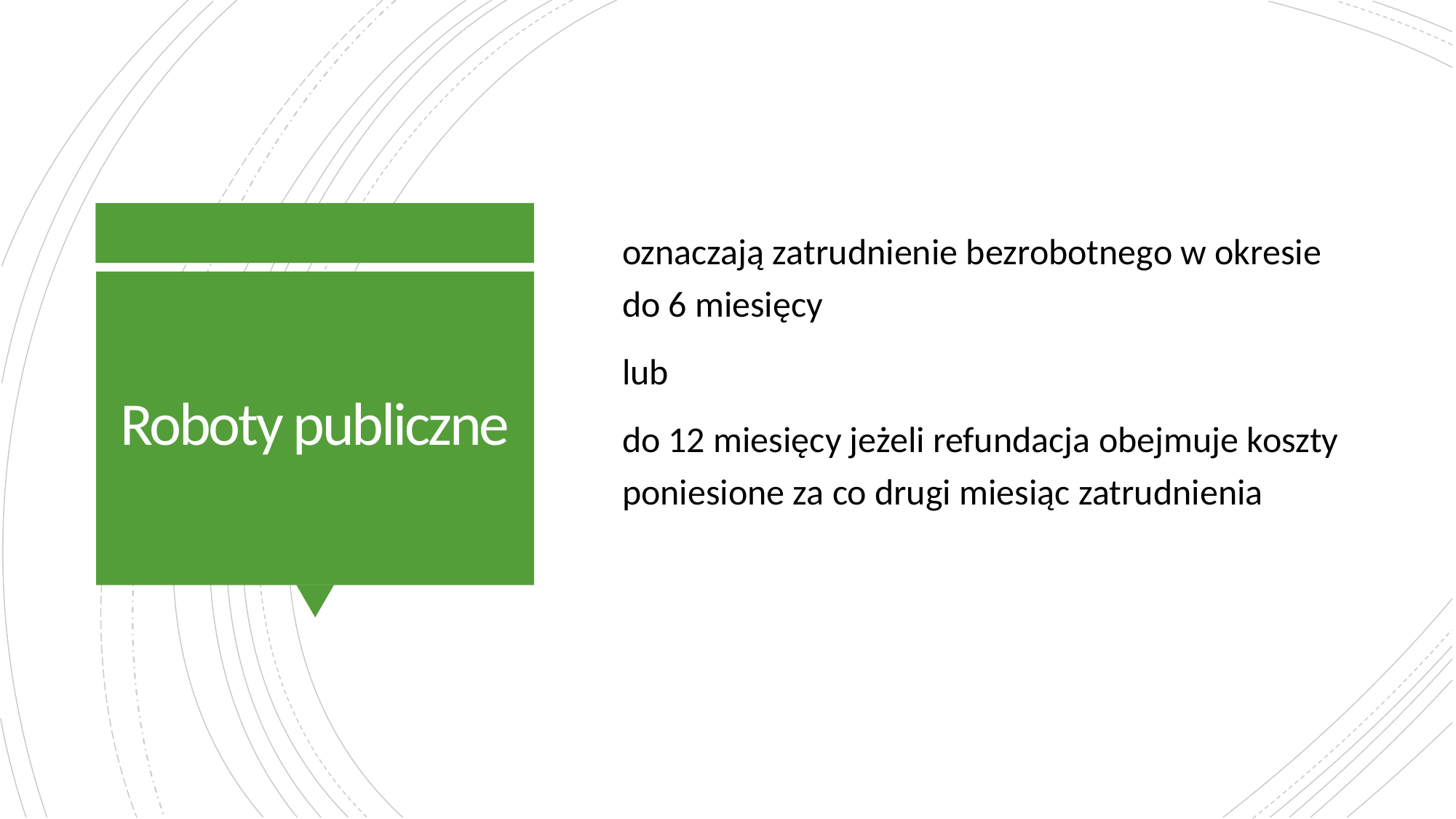

oznaczają zatrudnienie bezrobotnego w okresie do 6 miesięcy
lub
do 12 miesięcy jeżeli refundacja obejmuje koszty poniesione za co drugi miesiąc zatrudnienia

# Roboty publiczne